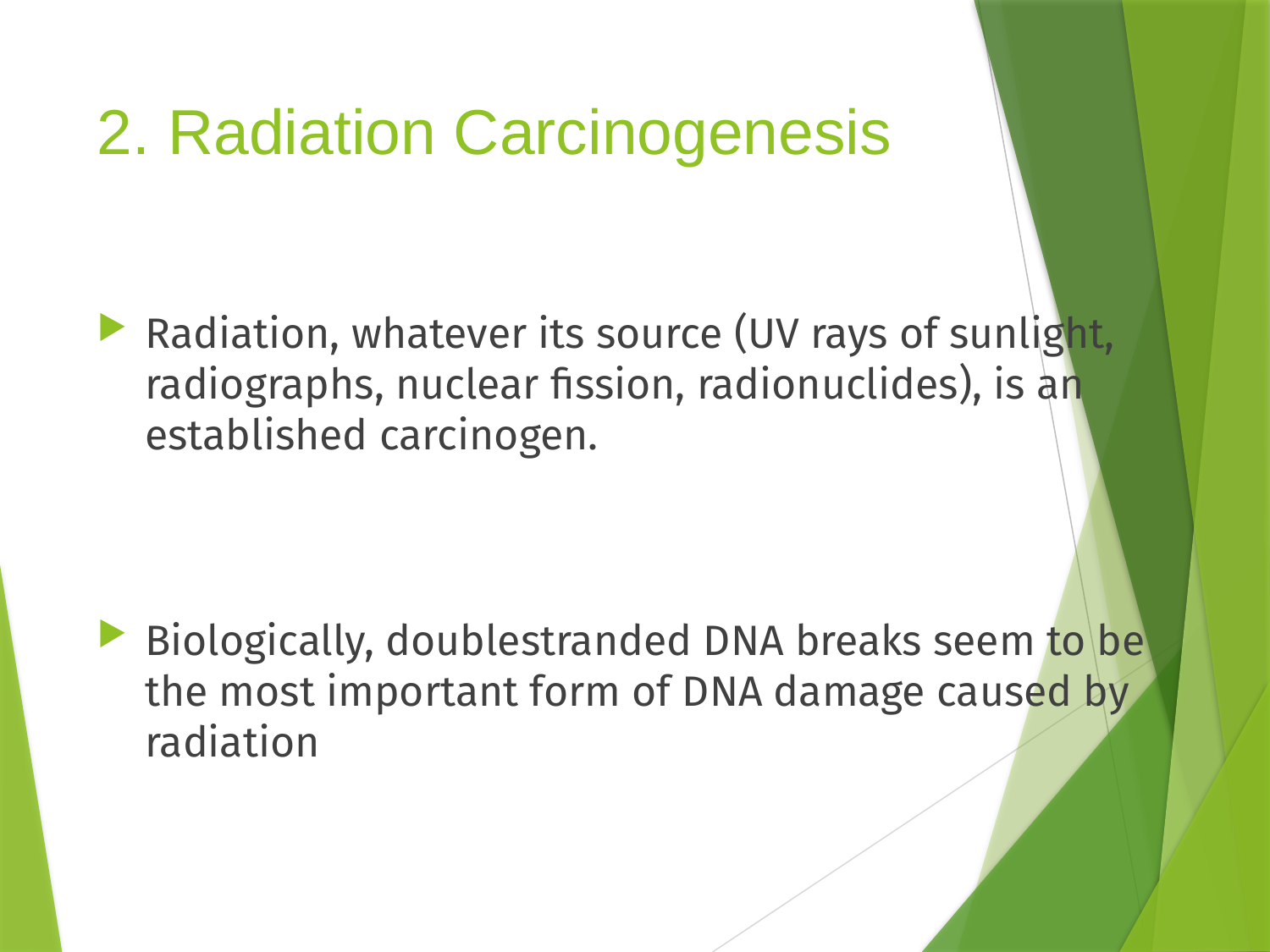

# 2. Radiation Carcinogenesis
Radiation, whatever its source (UV rays of sunlight, radiographs, nuclear fission, radionuclides), is an established carcinogen.

Biologically, doublestranded DNA breaks seem to be the most important form of DNA damage caused by radiation